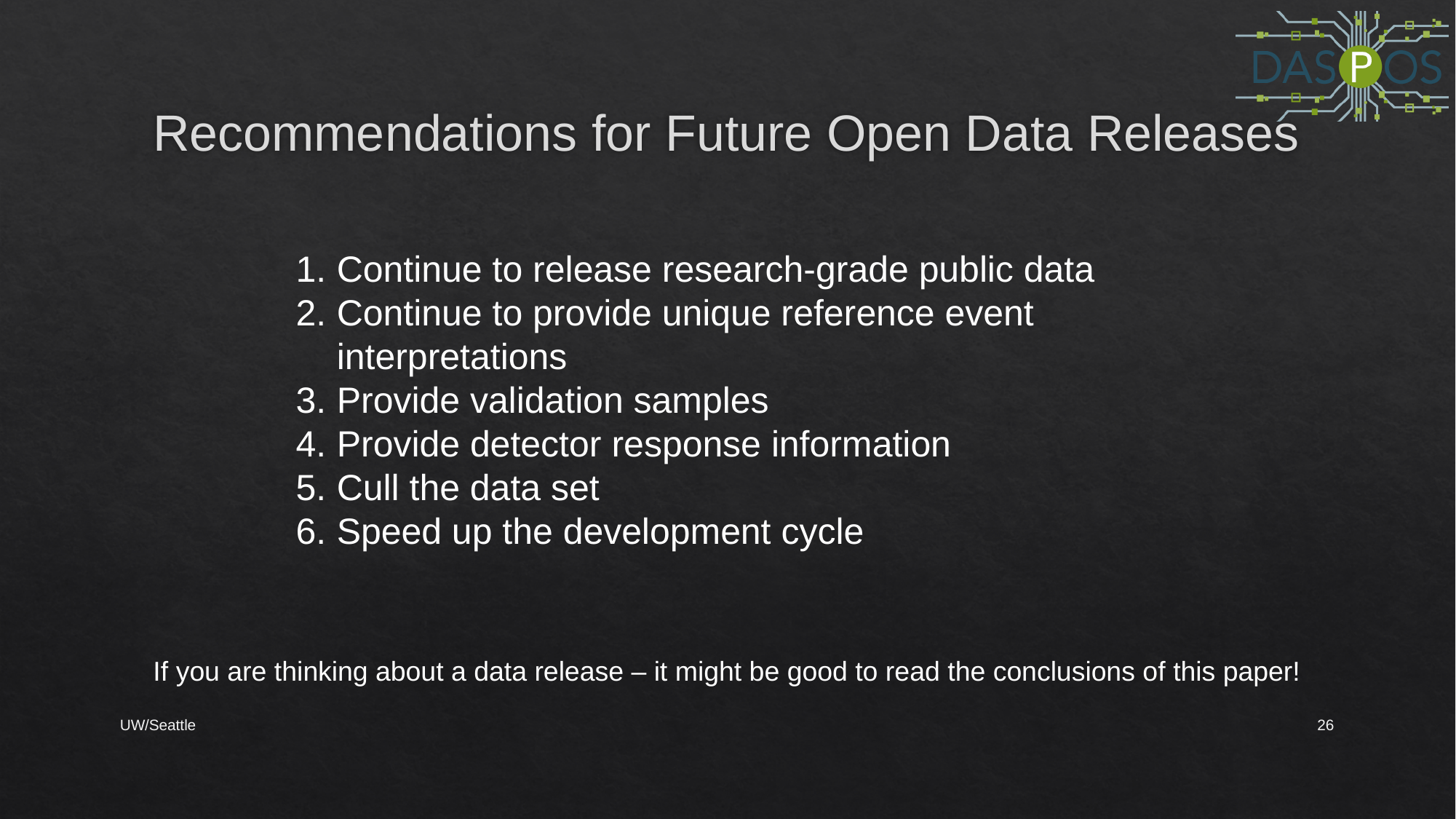

# Recommendations for Future Open Data Releases
Continue to release research-grade public data
Continue to provide unique reference event interpretations
Provide validation samples
Provide detector response information
Cull the data set
Speed up the development cycle
If you are thinking about a data release – it might be good to read the conclusions of this paper!
UW/Seattle
26